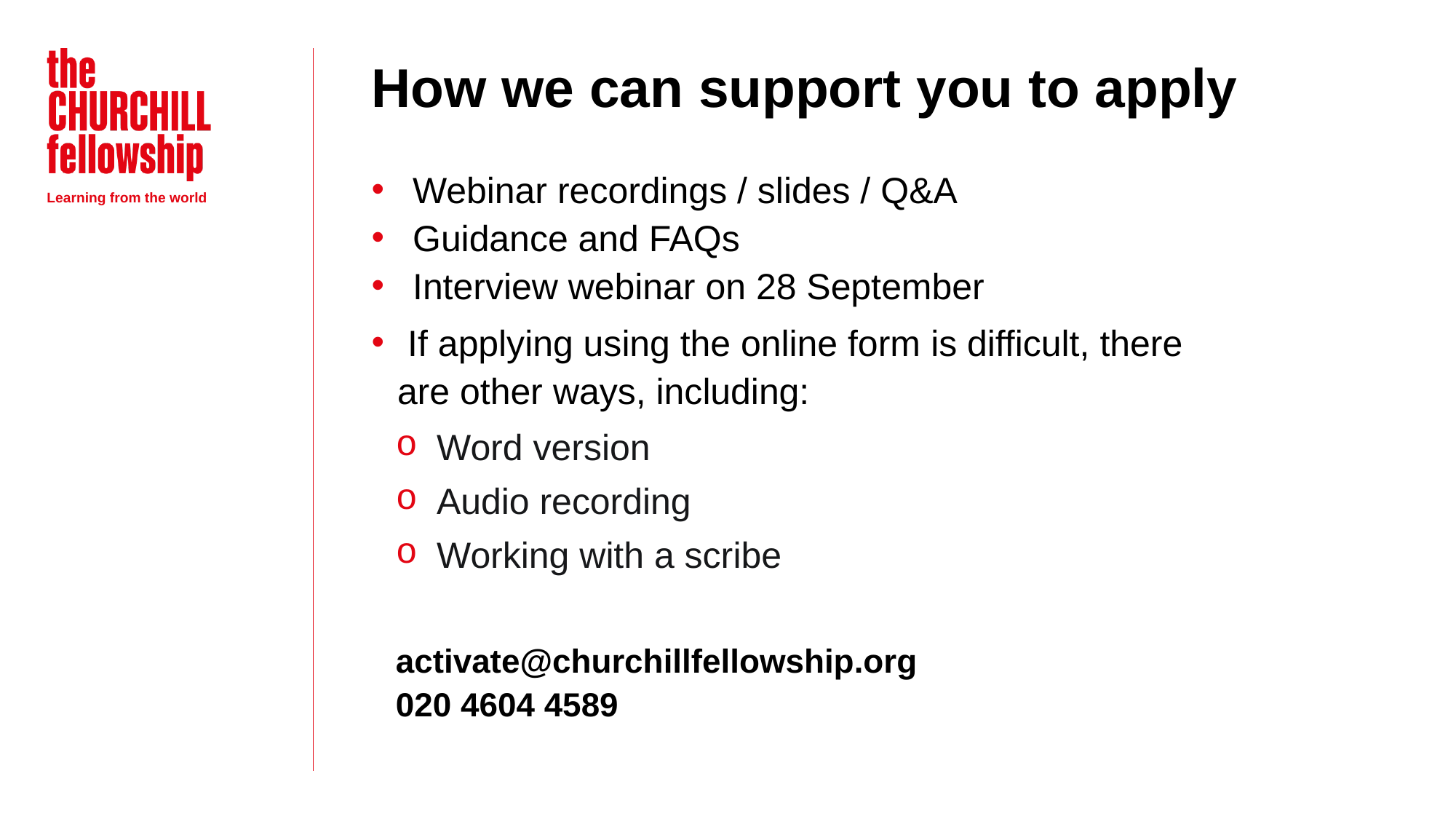

How we can support you to apply
Webinar recordings / slides / Q&A
Guidance and FAQs
Interview webinar on 28 September
 If applying using the online form is difficult, there are other ways, including:
Word version
Audio recording
Working with a scribe

activate@churchillfellowship.org
020 4604 4589